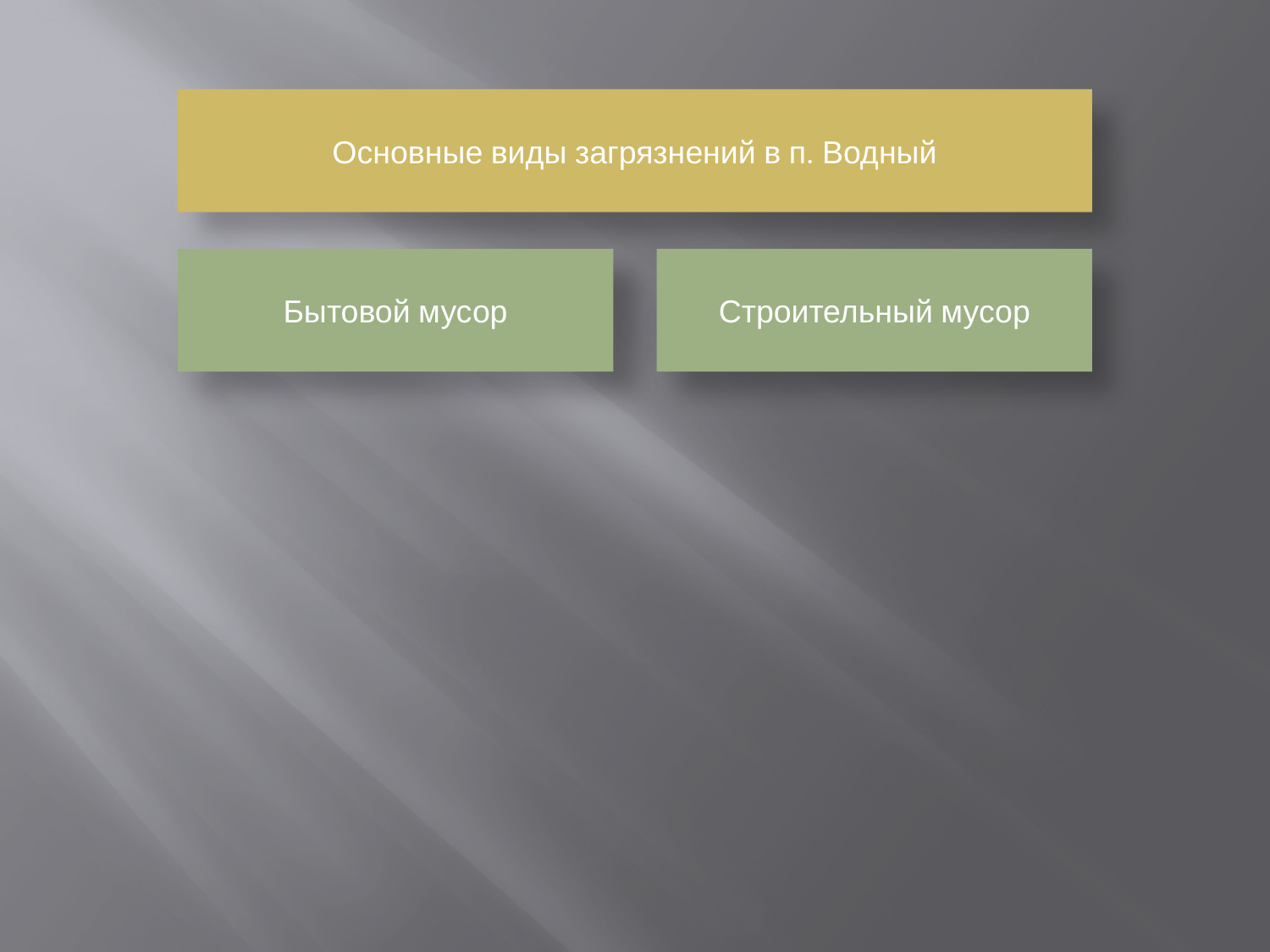

#
Основные виды загрязнений в п. Водный
Бытовой мусор
Строительный мусор